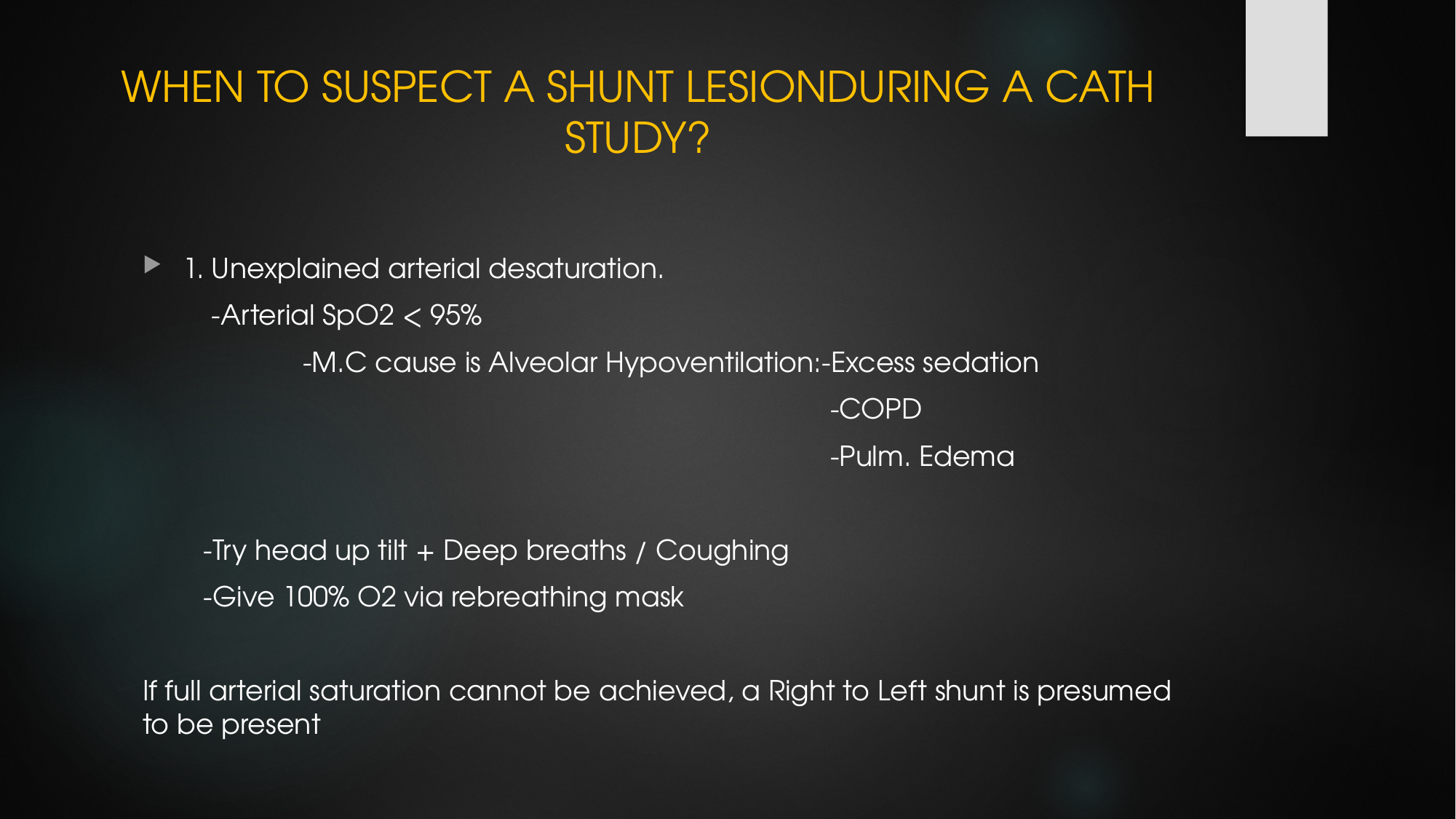

# WHEN TO SUSPECT A SHUNT LESIONDURING A CATH STUDY?
1. Unexplained arterial desaturation.
         -Arterial SpO2 < 95%
                     -M.C cause is Alveolar Hypoventilation:-Excess sedation
                                                                                          -COPD
                                                                                          -Pulm. Edema

        -Try head up tilt + Deep breaths / Coughing
        -Give 100% O2 via rebreathing mask

If full arterial saturation cannot be achieved, a Right to Left shunt is presumed to be present